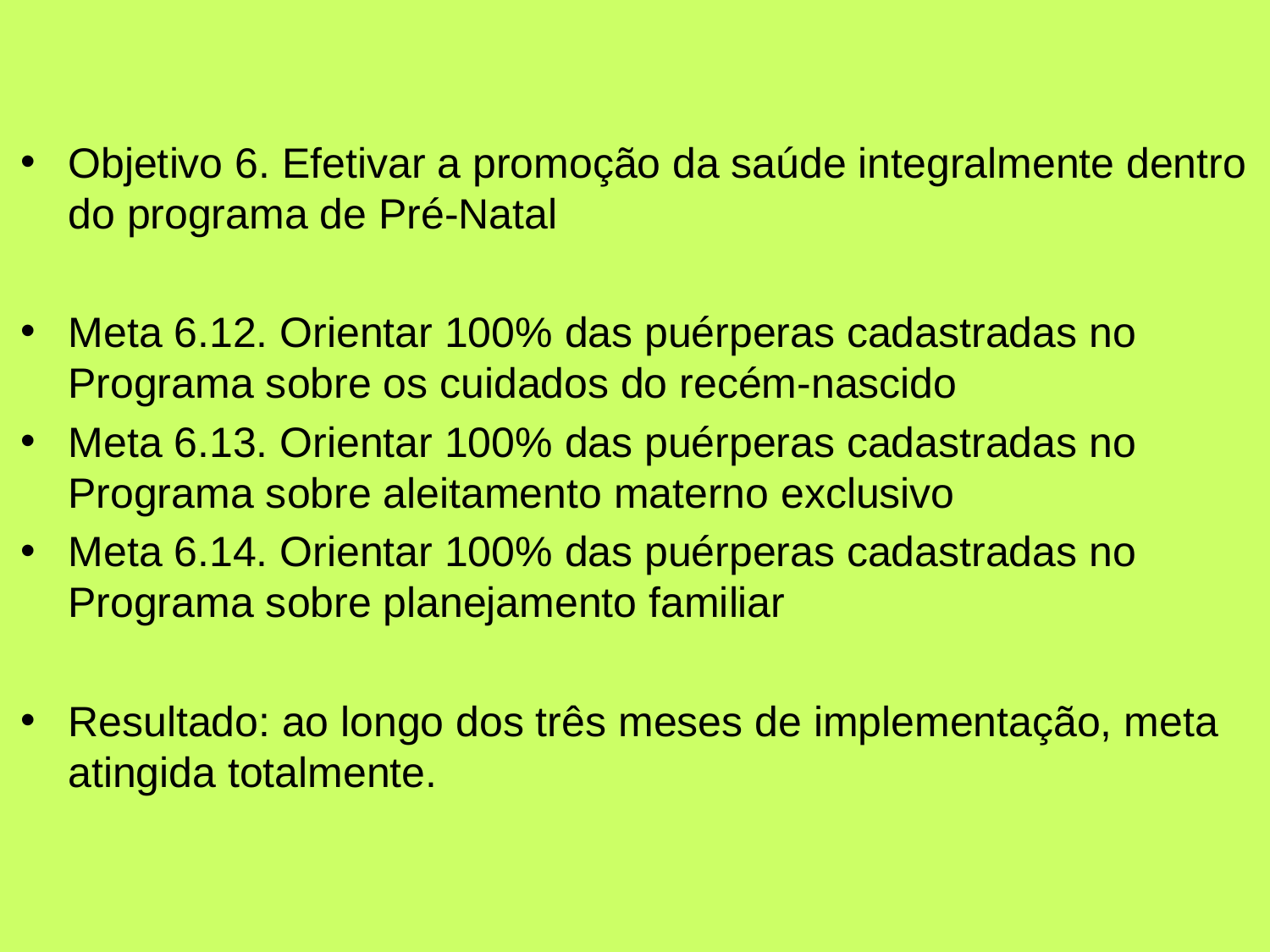

Objetivo 6. Efetivar a promoção da saúde integralmente dentro do programa de Pré-Natal

Meta 6.12. Orientar 100% das puérperas cadastradas no Programa sobre os cuidados do recém-nascido
Meta 6.13. Orientar 100% das puérperas cadastradas no Programa sobre aleitamento materno exclusivo
Meta 6.14. Orientar 100% das puérperas cadastradas no Programa sobre planejamento familiar

Resultado: ao longo dos três meses de implementação, meta atingida totalmente.